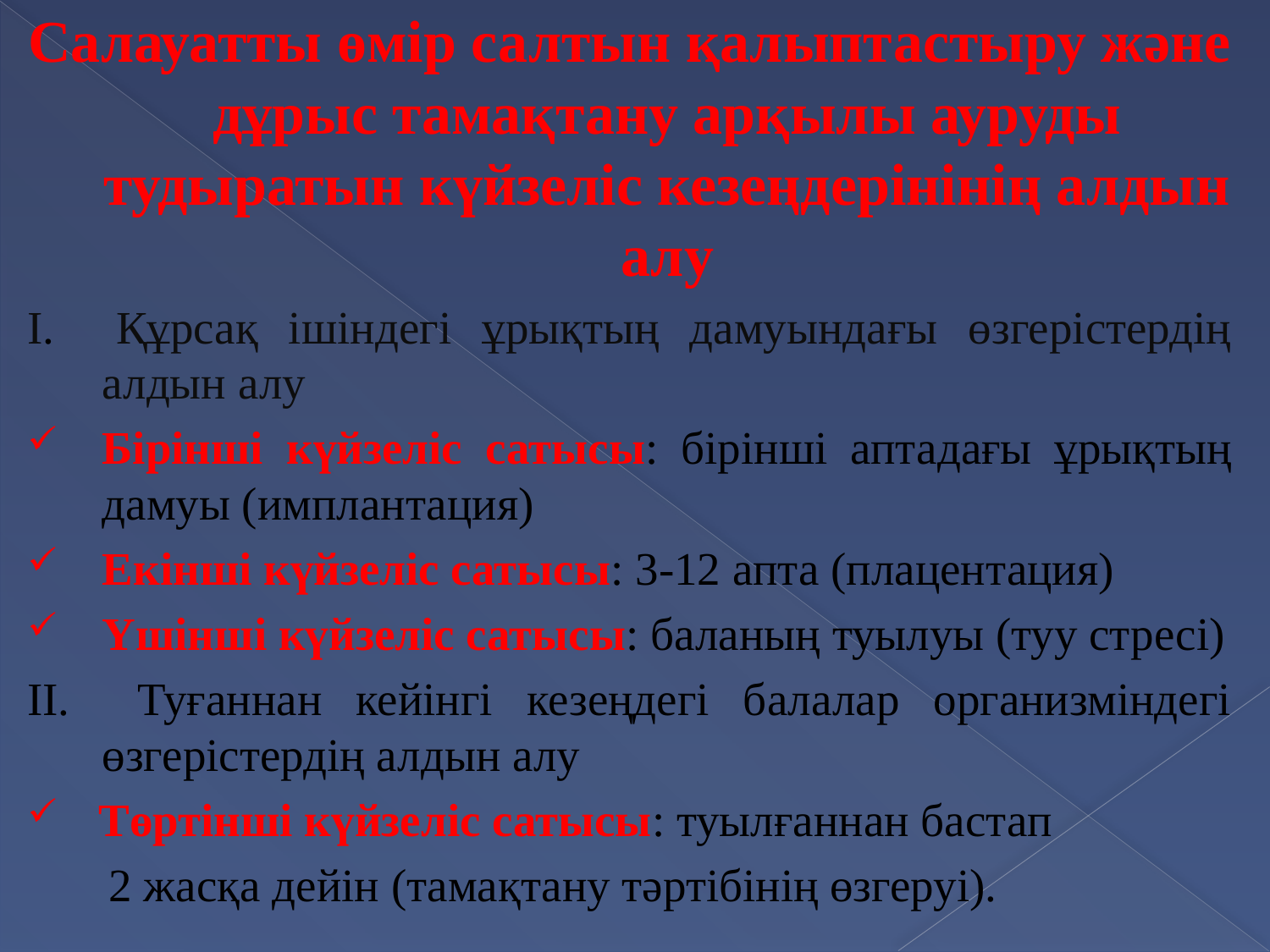

Салауатты өмір салтын қалыптастыру және дұрыс тамақтану арқылы ауруды тудыратын күйзеліс кезеңдерінінің алдын алу
I.  Құрсақ ішіндегі ұрықтың дамуындағы өзгерістердің алдын алу
Бірінші күйзеліс сатысы: бірінші аптадағы ұрықтың дамуы (имплантация)
Екінші күйзеліс сатысы: 3-12 апта (плацентация)
Үшінші күйзеліс сатысы: баланың туылуы (туу стресі)
II.  Туғаннан кейінгі кезеңдегі балалар организміндегі өзгерістердің алдын алу
 Төртінші күйзеліс сатысы: туылғаннан бастап
       2 жасқа дейін (тамақтану тәртібінің өзгеруі).